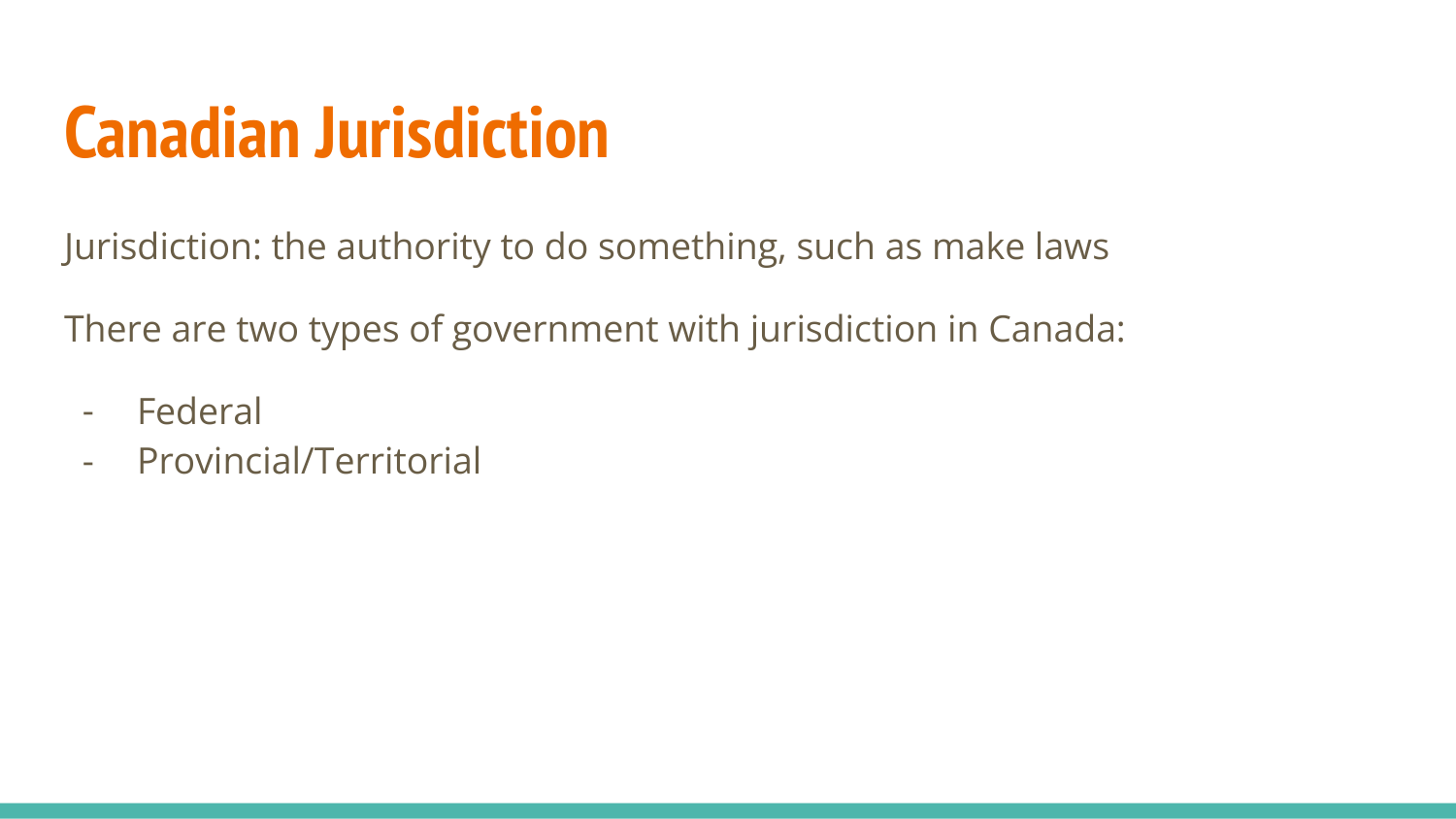

# Canadian Jurisdiction
Jurisdiction: the authority to do something, such as make laws
There are two types of government with jurisdiction in Canada:
Federal
Provincial/Territorial